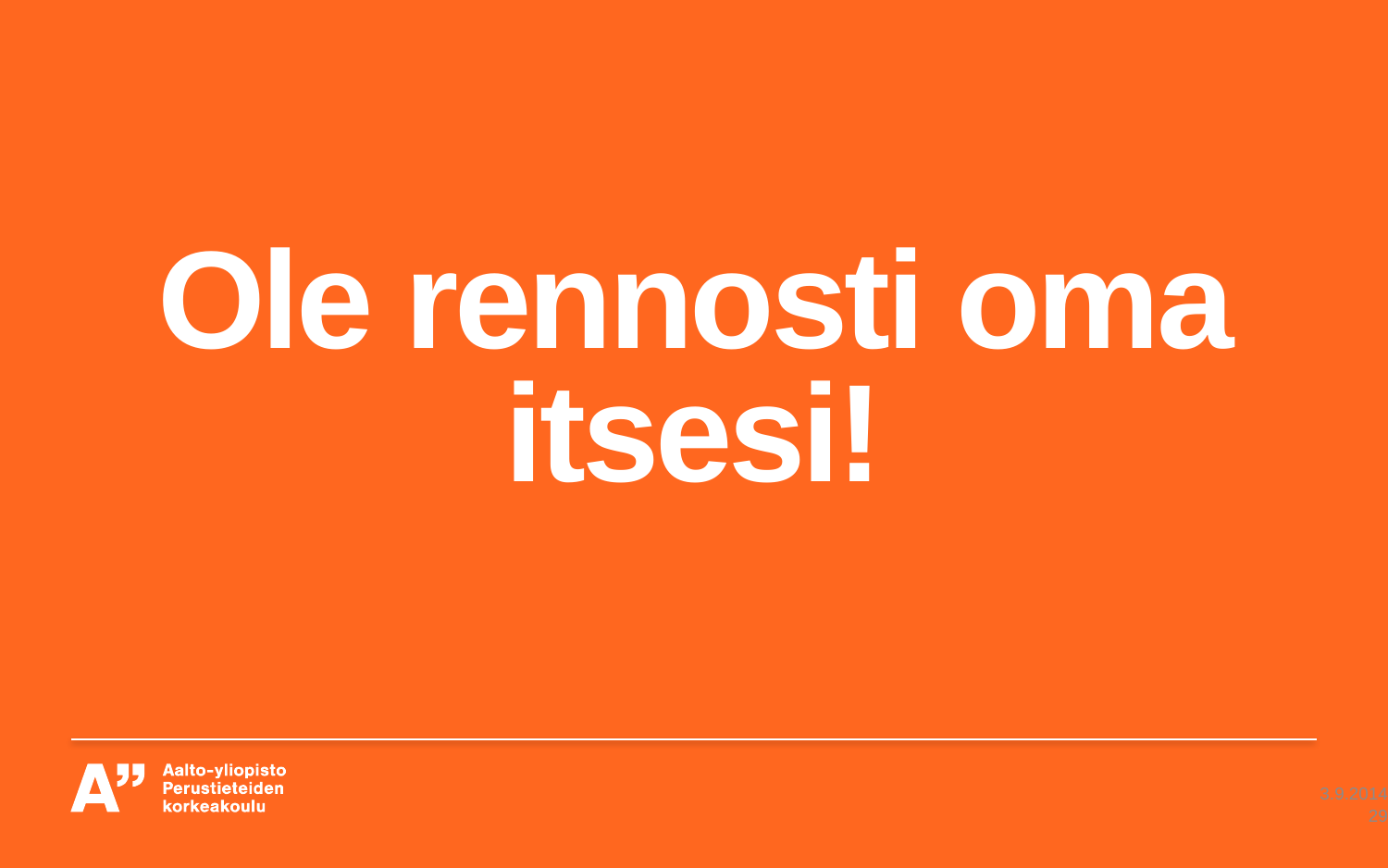

# Ole rennosti oma itsesi!
3.9.2014
29